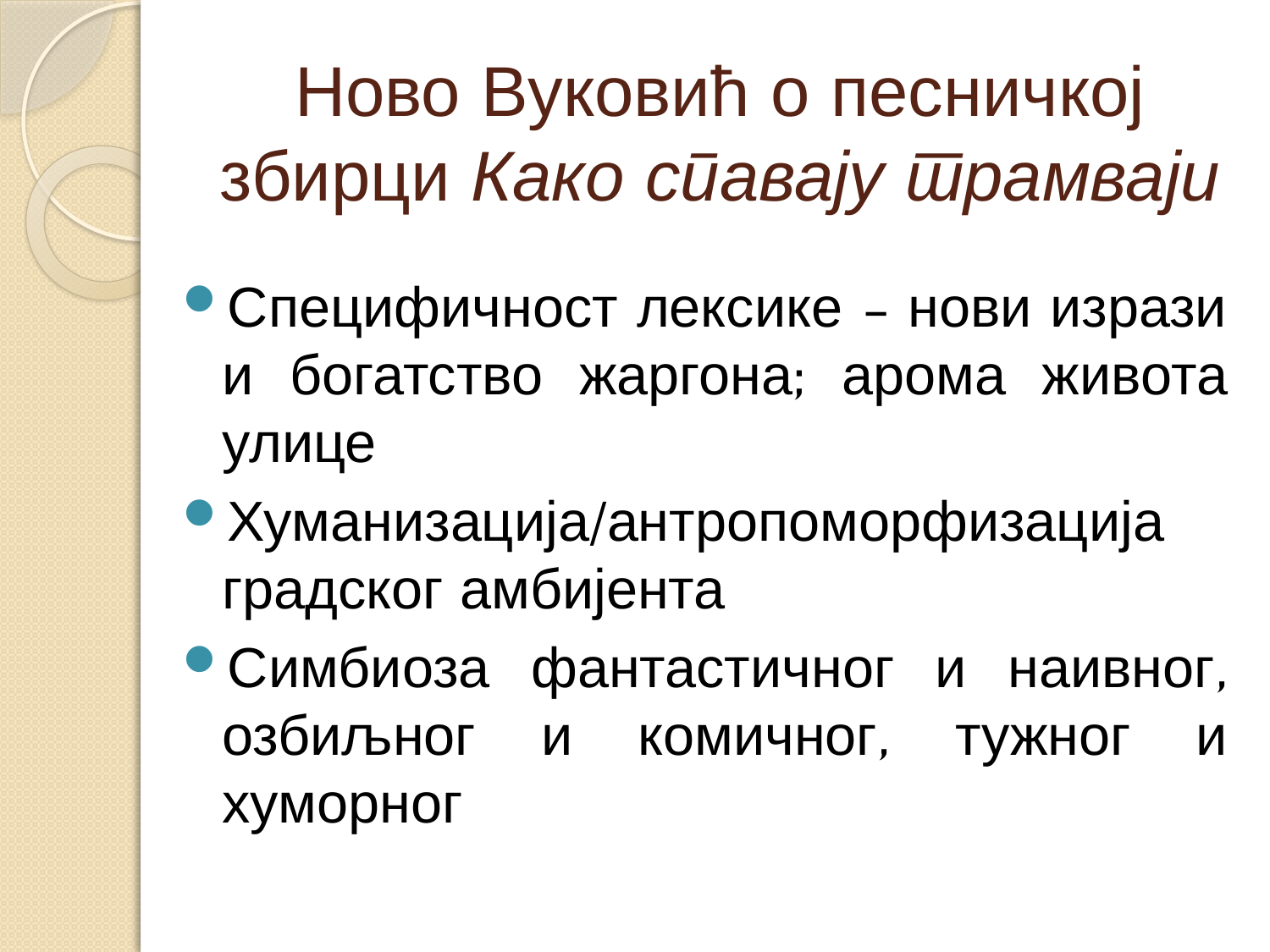

# Ново Вуковић о песничкој збирци Како спавају трамваји
Специфичност лексике – нови изрази и богатство жаргона; арома живота улице
Хуманизација/антропоморфизација градског амбијента
Симбиоза фантастичног и наивног, озбиљног и комичног, тужног и хуморног